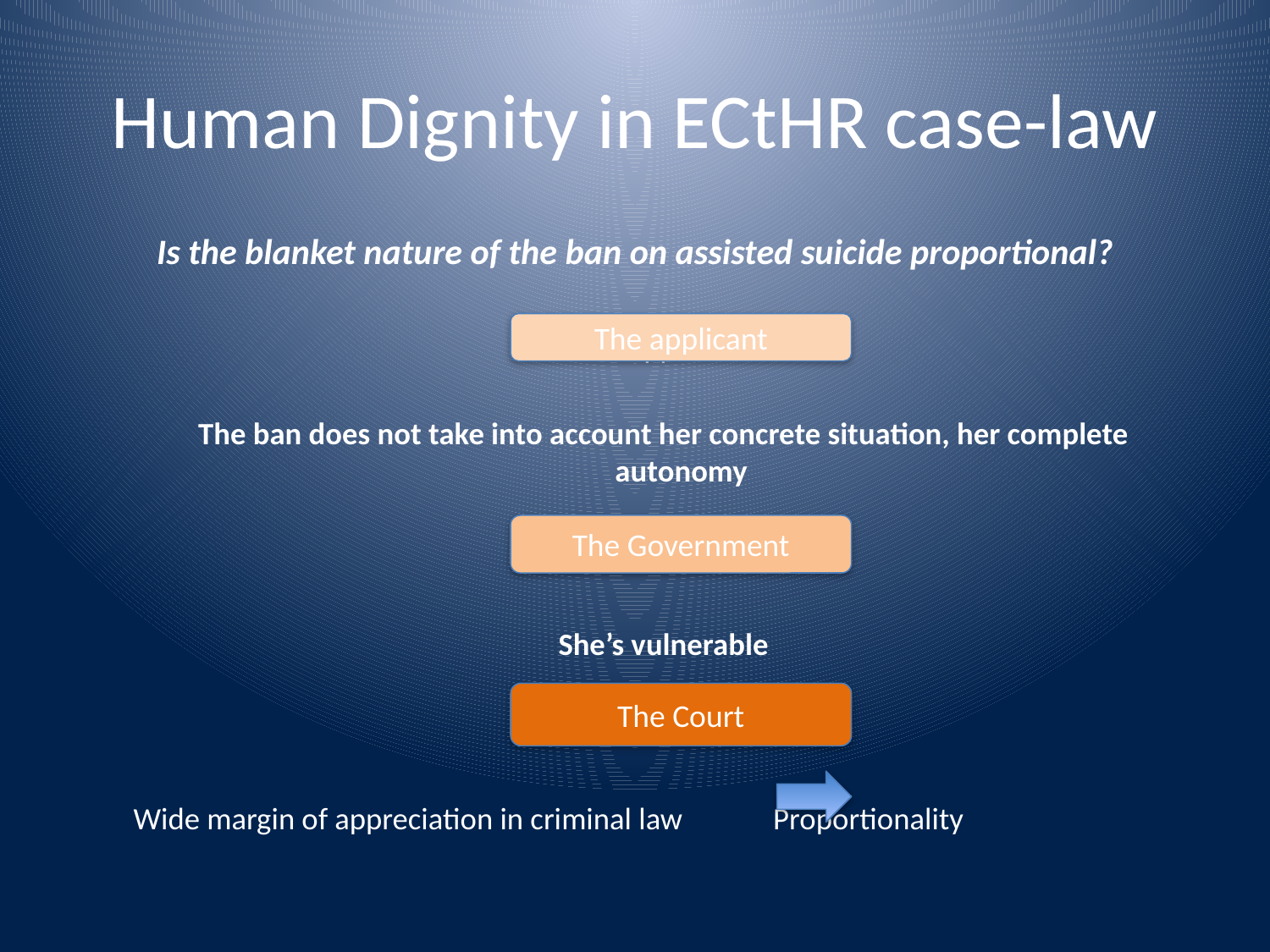

# Human Dignity in ECtHR case-law
Is the blanket nature of the ban on assisted suicide proportional?

The applicant

The ban does not take into account her concrete situation, her complete autonomy

The Government

She’s vulnerable

The Court

Wide margin of appreciation in criminal law             Proportionality

The applicant
The Government
The Court